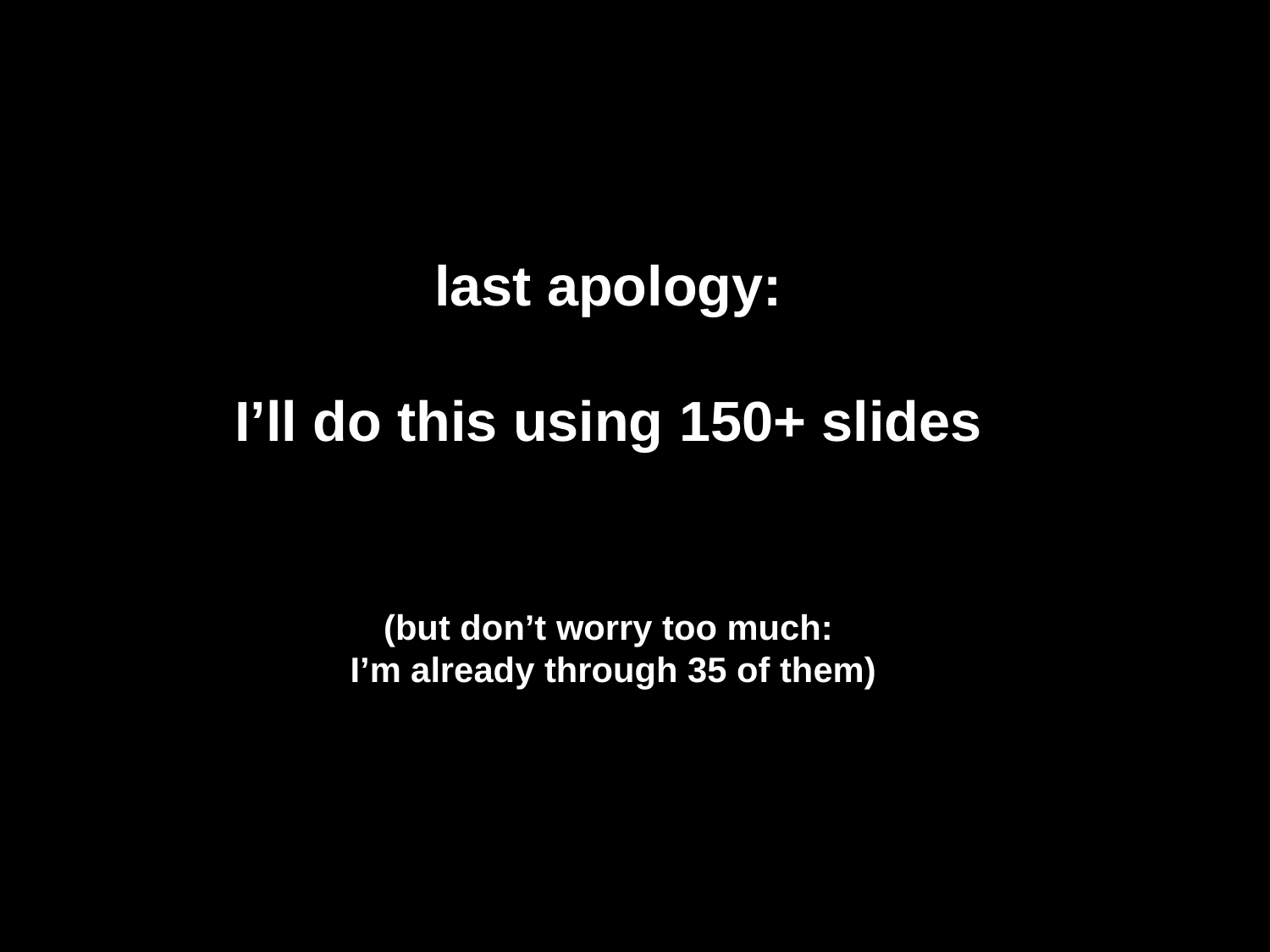

last apology:

I’ll do this using 150+ slides

(but don’t worry too much:
 I’m already through 35 of them)